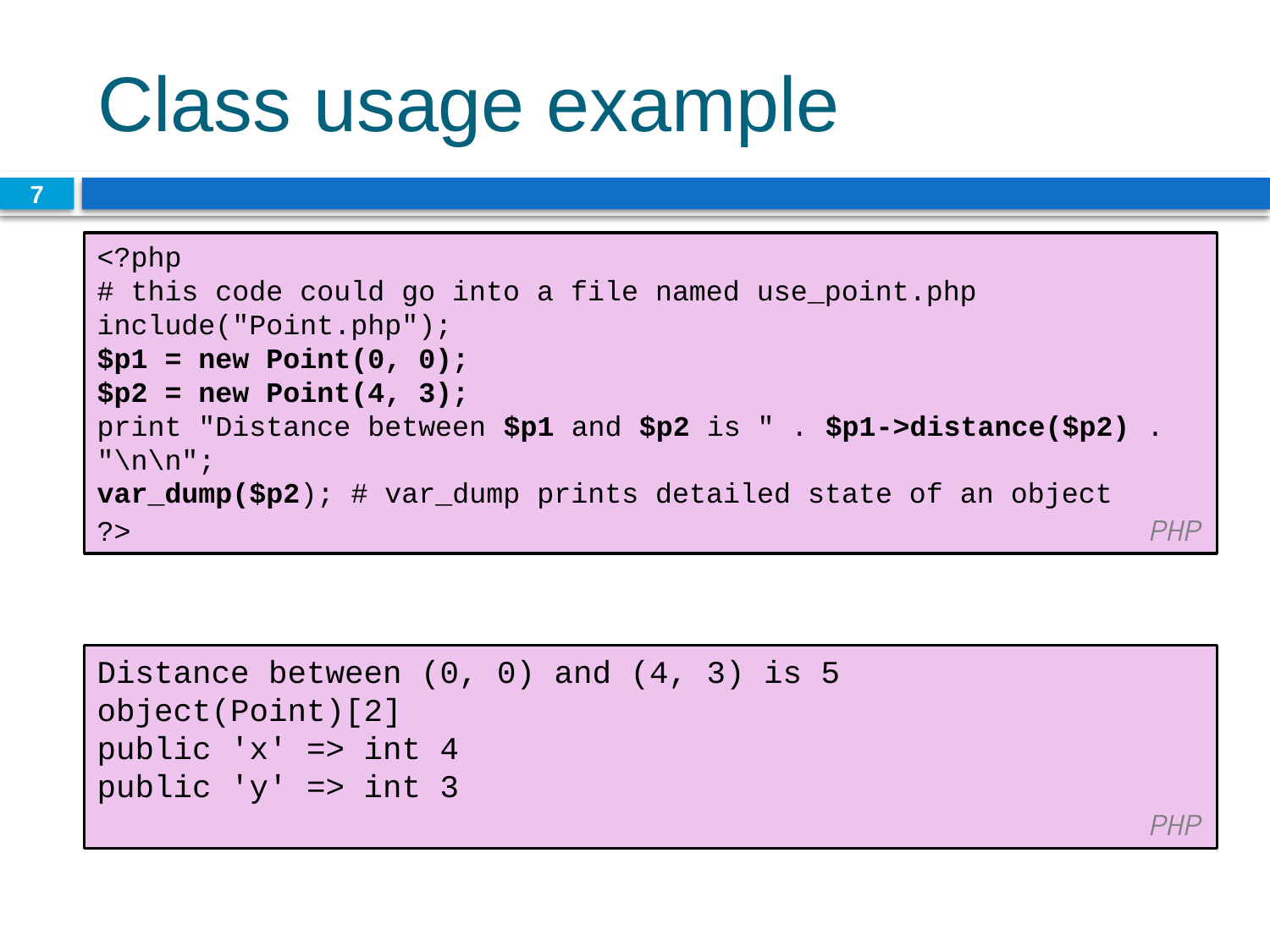

# Class usage example
7
<?php
# this code could go into a file named use_point.php
include("Point.php");
$p1 = new Point(0, 0);
$p2 = new Point(4, 3);
print "Distance between $p1 and $p2 is " . $p1->distance($p2) . "\n\n";
var_dump($p2); # var_dump prints detailed state of an object
?>	   							  PHP
Distance between (0, 0) and (4, 3) is 5
object(Point)[2]
public 'x' => int 4
public 'y' => int 3   													  PHP